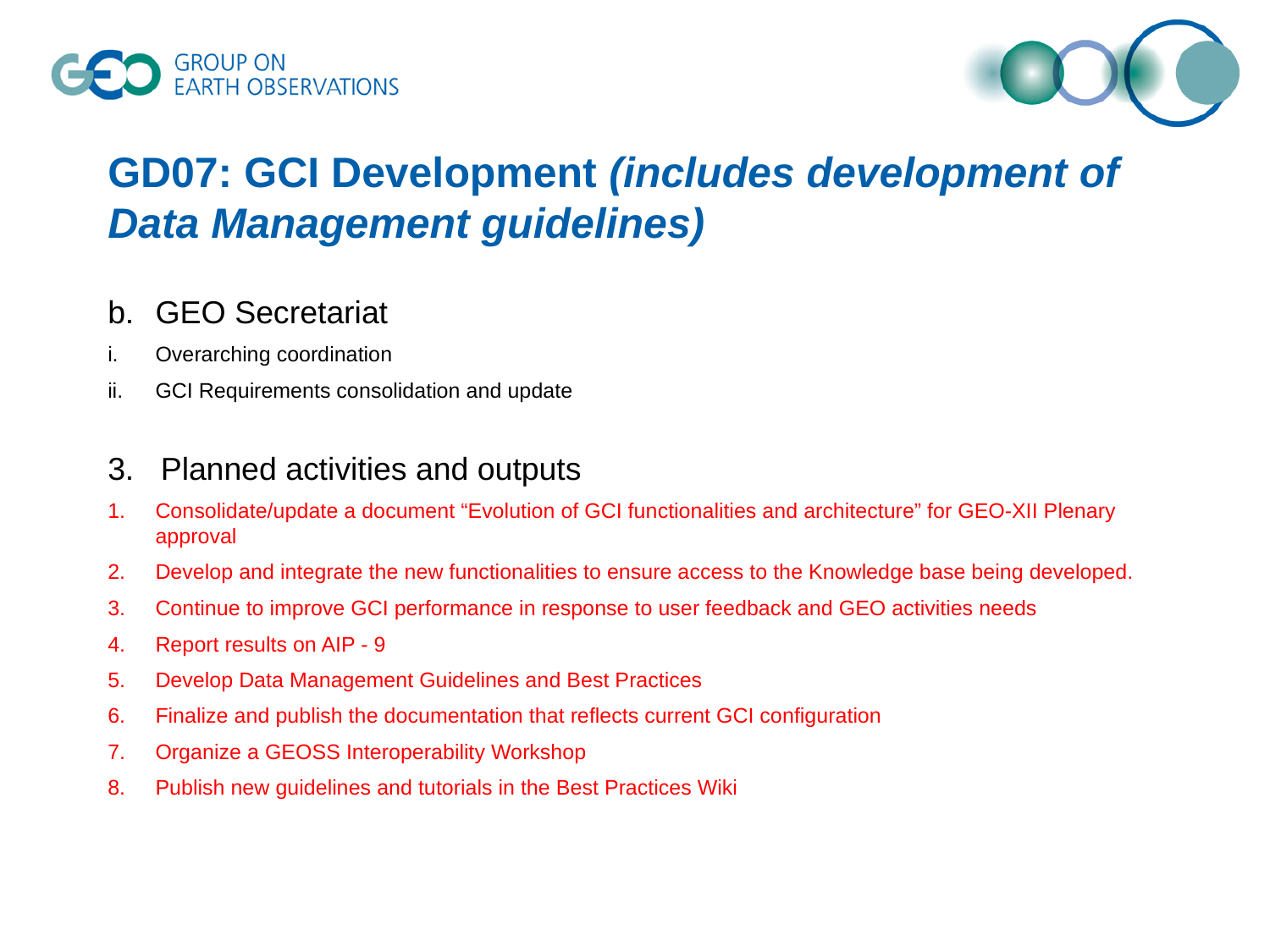

# GD07: GCI Development (includes development of Data Management guidelines)
b.	GEO Secretariat
i.	Overarching coordination
GCI Requirements consolidation and update

3.   Planned activities and outputs
1.	Consolidate/update a document “Evolution of GCI functionalities and architecture” for GEO-XII Plenary approval
2.	Develop and integrate the new functionalities to ensure access to the Knowledge base being developed.
3.	Continue to improve GCI performance in response to user feedback and GEO activities needs
4.	Report results on AIP - 9
5.	Develop Data Management Guidelines and Best Practices
6.	Finalize and publish the documentation that reflects current GCI configuration
7. 	Organize a GEOSS Interoperability Workshop
8. 	Publish new guidelines and tutorials in the Best Practices Wiki